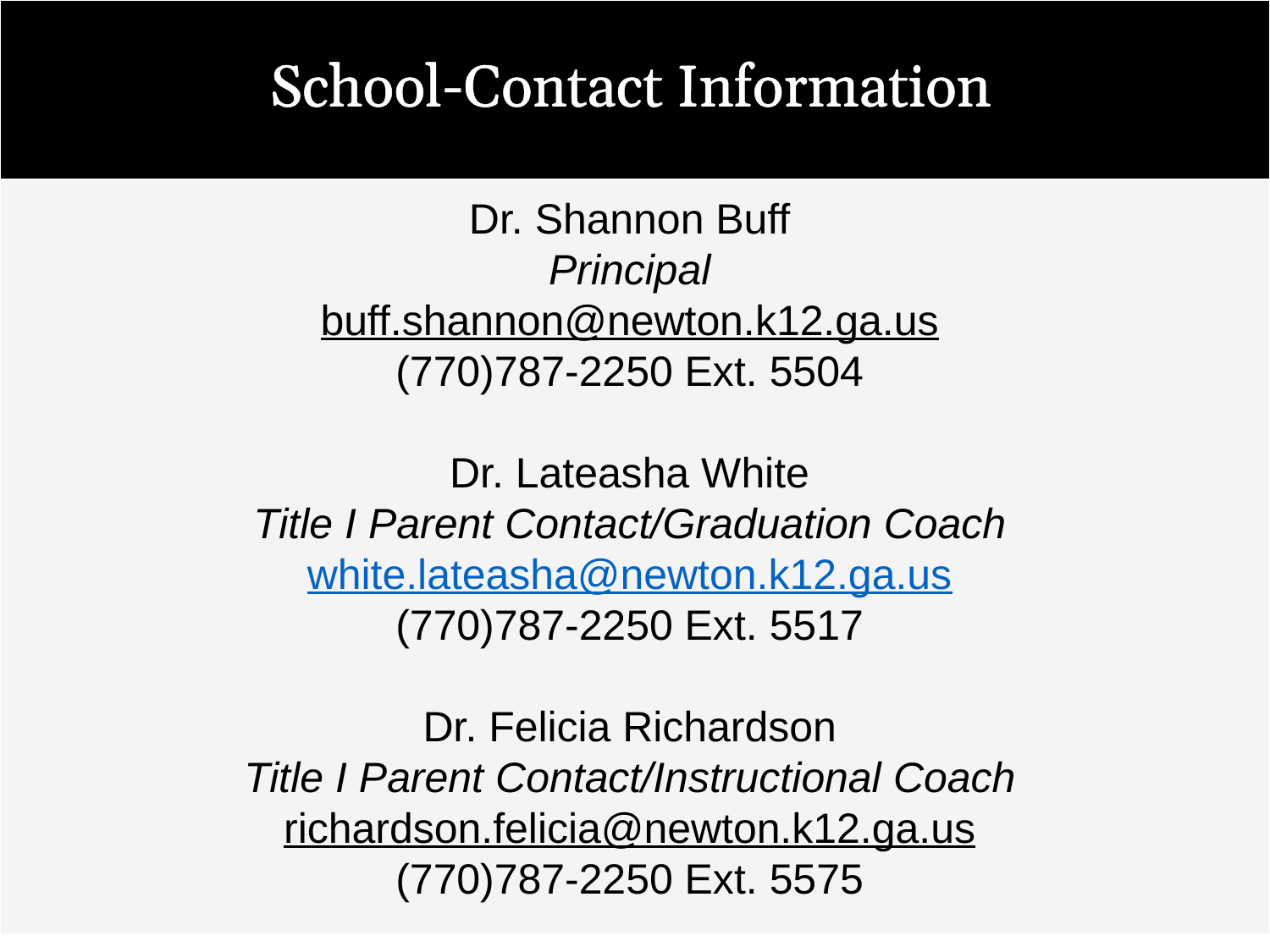

# School-Contact Information

Dr. Shannon Buff​
Principal​
buff.shannon@newton.k12.ga.us​
(770)787-2250 Ext. 5504
​
Dr. Lateasha White
Title I Parent Contact/Graduation Coach
white.lateasha@newton.k12.ga.us
(770)787-2250 Ext. 5517
​
Dr. Felicia Richardson​
Title I Parent Contact/Instructional Coach​
richardson.felicia@newton.k12.ga.us​
(770)787-2250 Ext. 5575